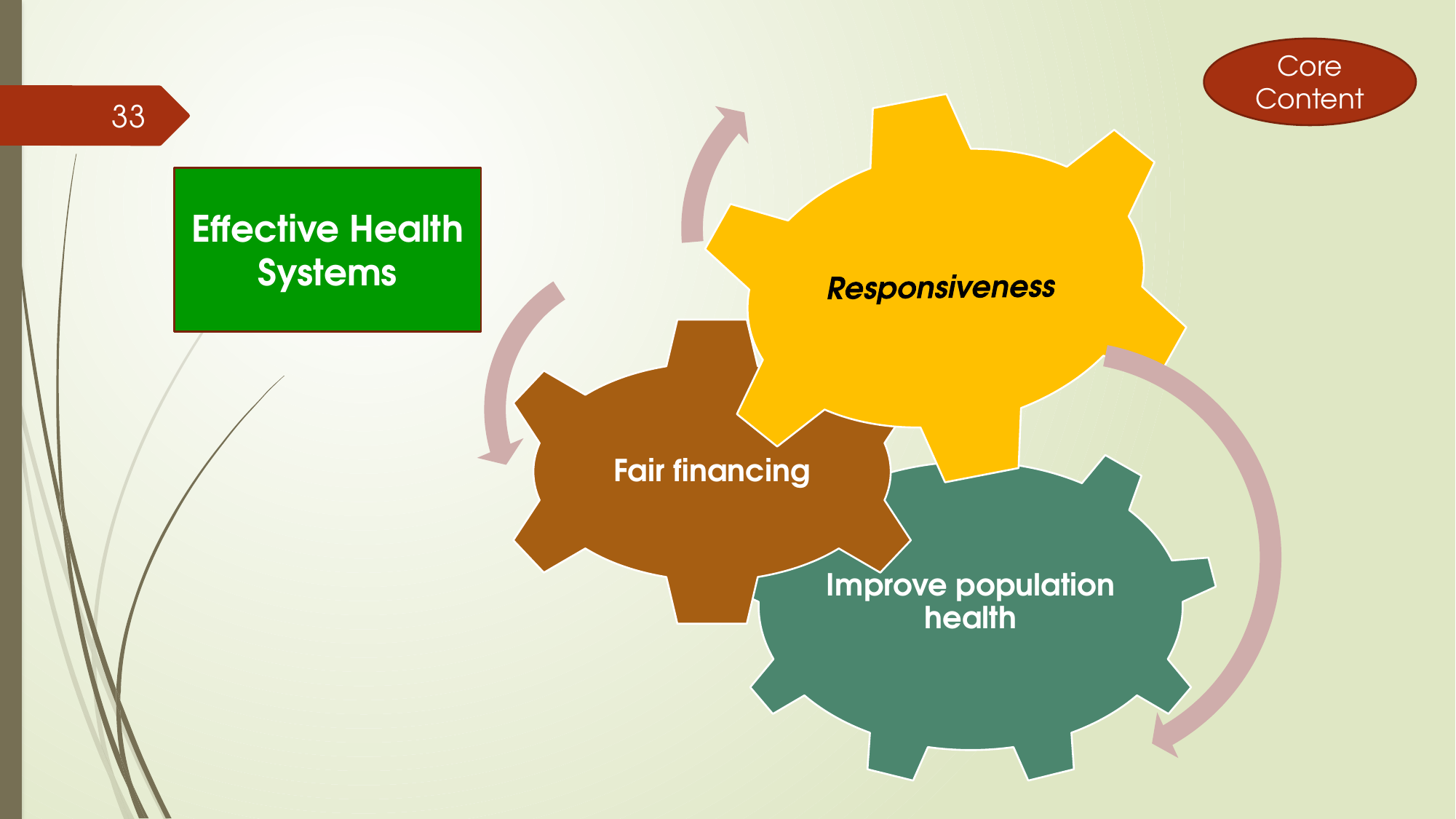

Core Content
Improve population health
Fair financing
Responsiveness
33
Effective Health Systems